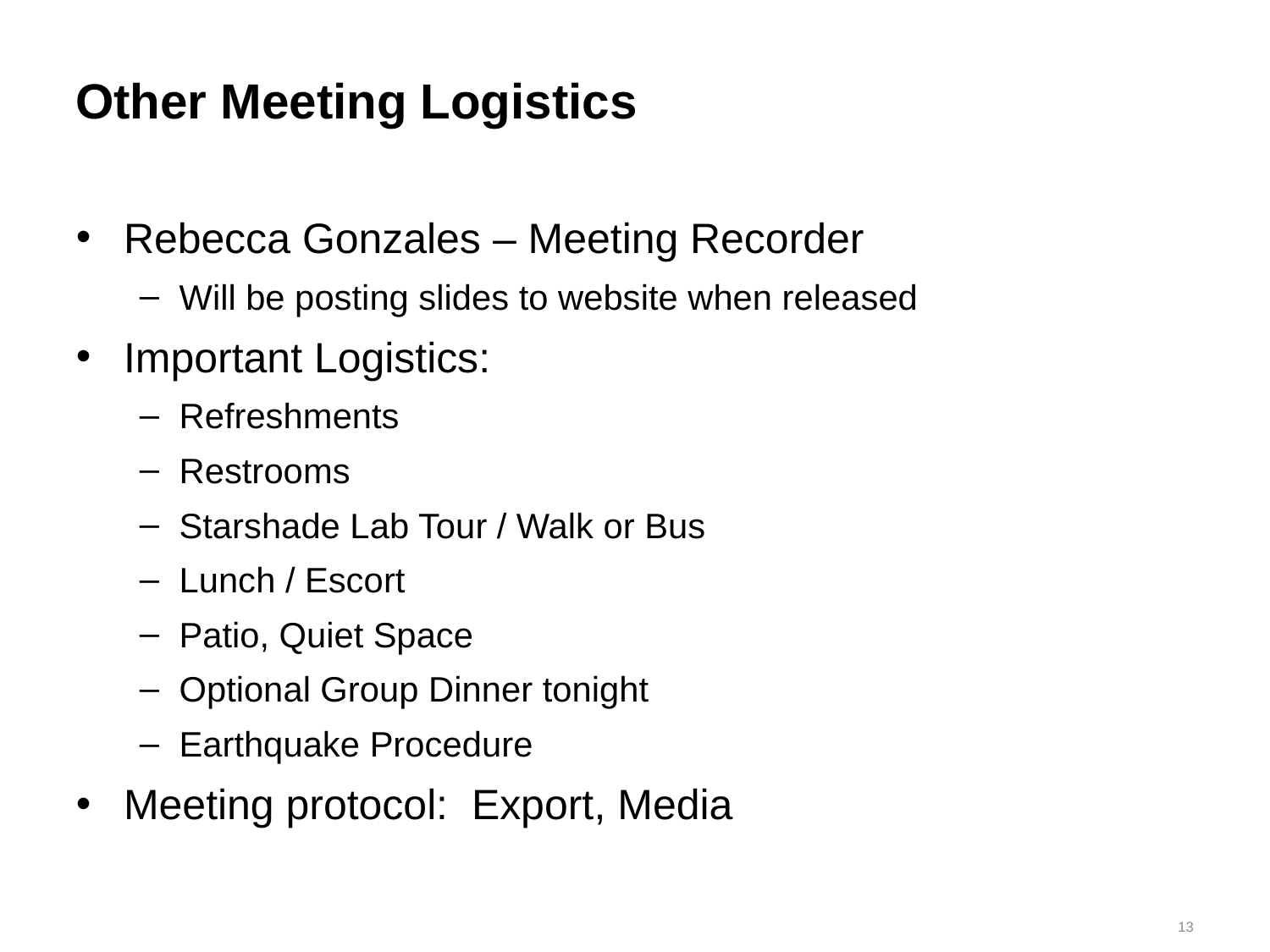

# Other Meeting Logistics

Rebecca Gonzales – Meeting Recorder
Will be posting slides to website when released
Important Logistics:
Refreshments
Restrooms
Starshade Lab Tour / Walk or Bus
Lunch / Escort
Patio, Quiet Space
Optional Group Dinner tonight
Earthquake Procedure
Meeting protocol:  Export, Media
13